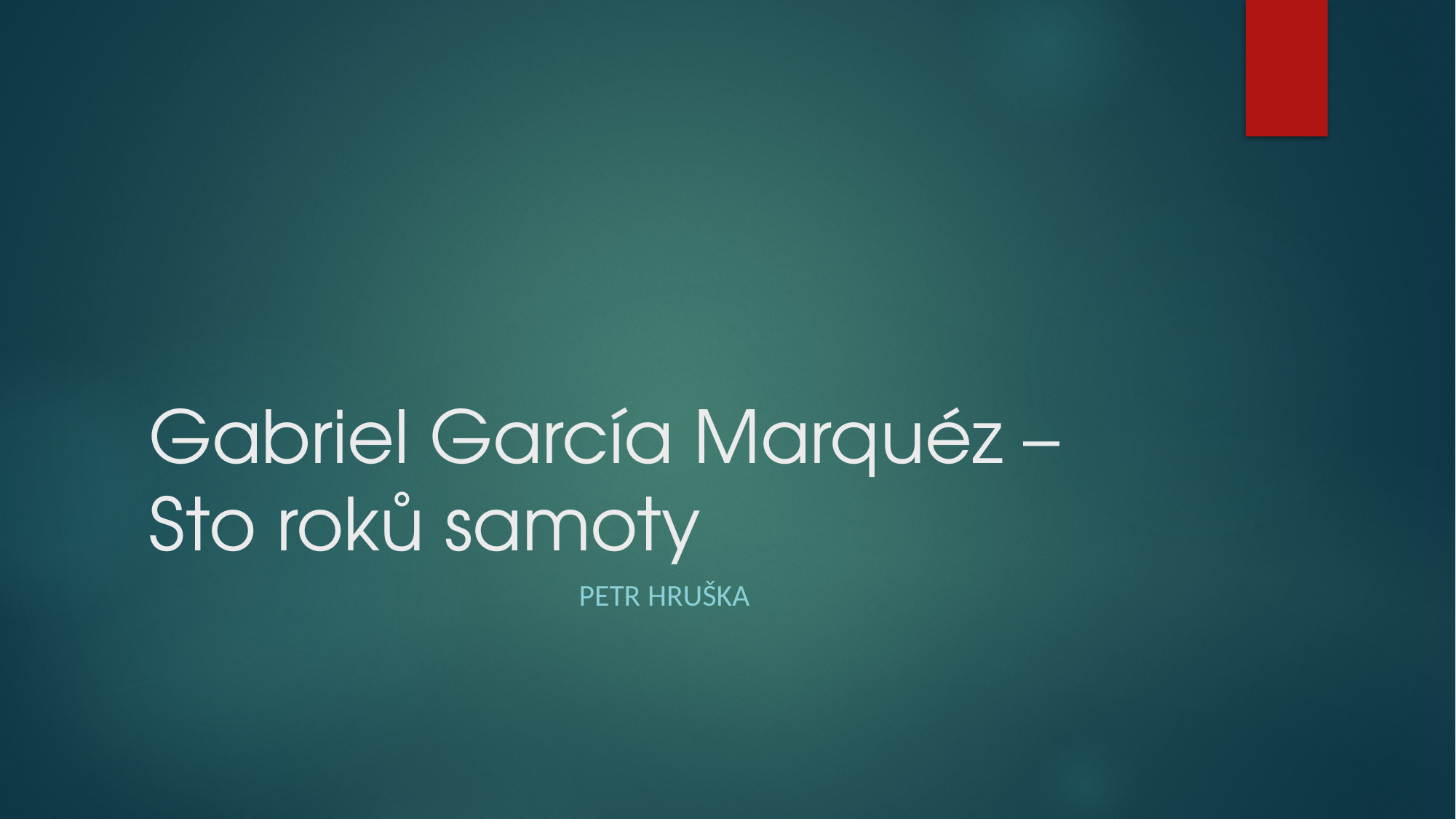

# Gabriel García Marquéz – Sto roků samoty
Petr Hruška